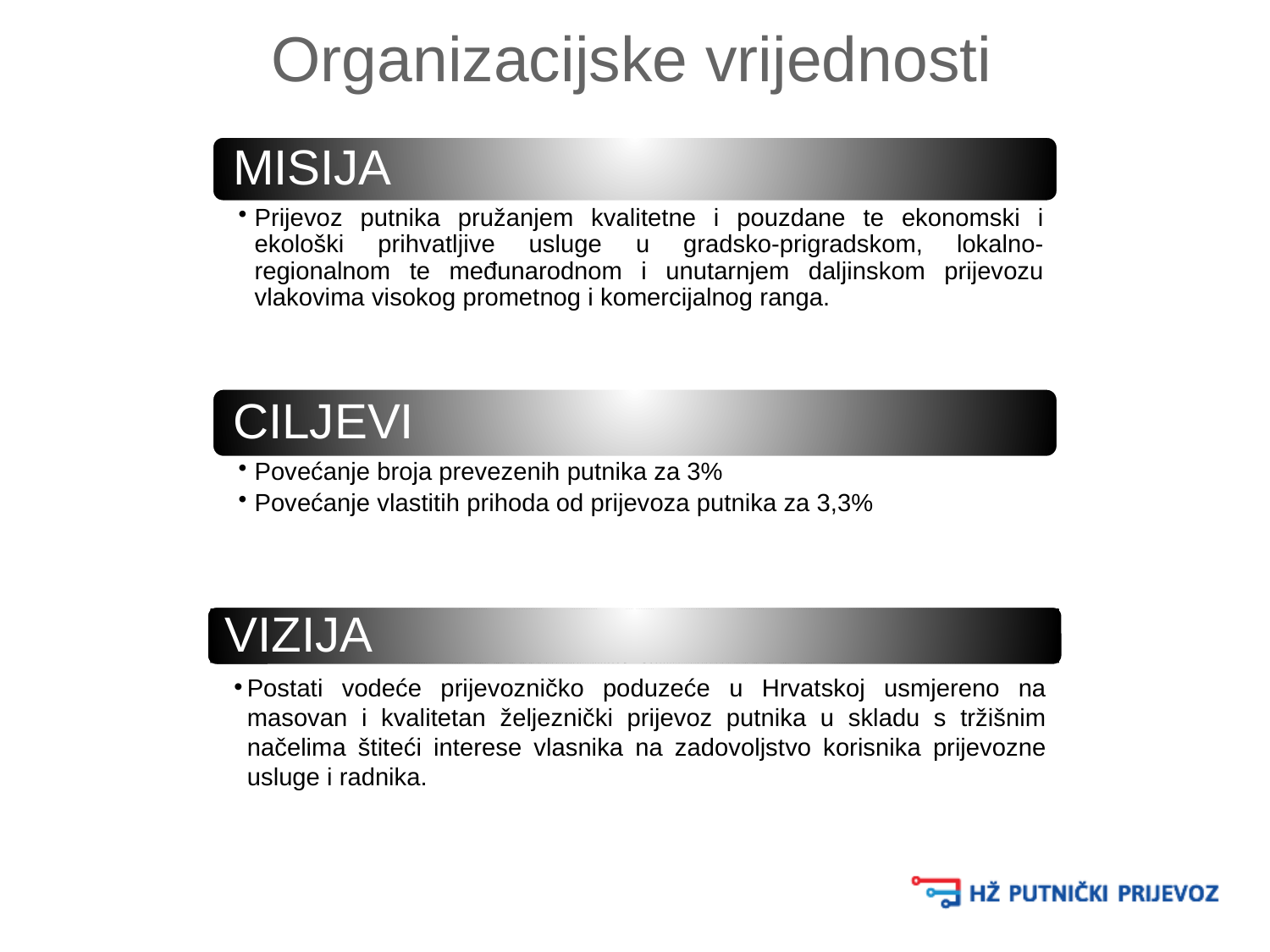

# Organizacijske vrijednosti
MISIJA
Prijevoz putnika pružanjem kvalitetne i pouzdane te ekonomski i ekološki prihvatljive usluge u gradsko-prigradskom, lokalno-regionalnom te međunarodnom i unutarnjem daljinskom prijevozu vlakovima visokog prometnog i komercijalnog ranga.
CILJEVI
Povećanje broja prevezenih putnika za 3%
Povećanje vlastitih prihoda od prijevoza putnika za 3,3%

VIZIJA
Postati vodeće prijevozničko poduzeće u Hrvatskoj usmjereno na masovan i kvalitetan željeznički prijevoz putnika u skladu s tržišnim načelima štiteći interese vlasnika na zadovoljstvo korisnika prijevozne usluge i radnika.